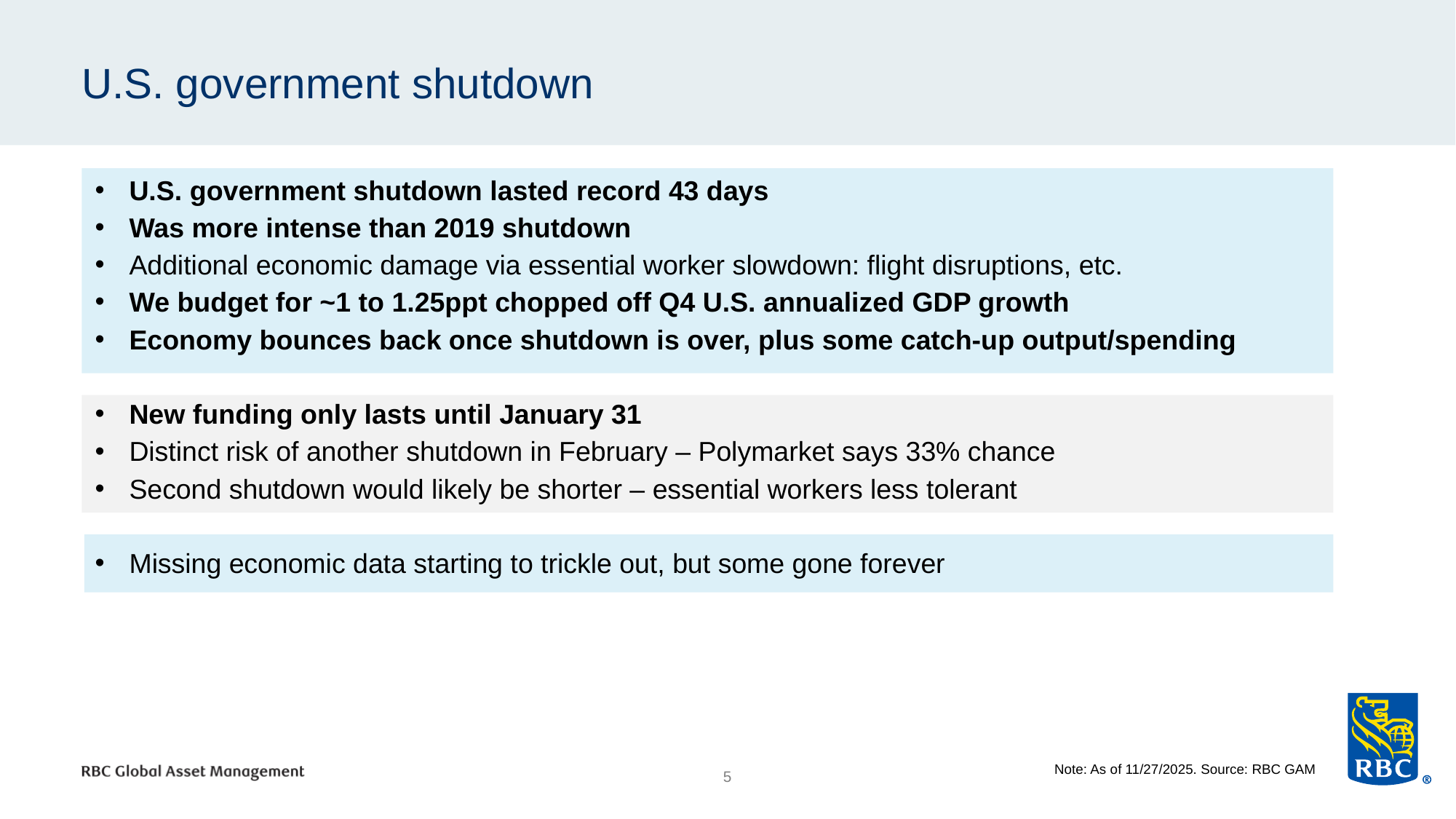

# U.S. government shutdown
U.S. government shutdown lasted record 43 days
Was more intense than 2019 shutdown
Additional economic damage via essential worker slowdown: flight disruptions, etc.
We budget for ~1 to 1.25ppt chopped off Q4 U.S. annualized GDP growth
Economy bounces back once shutdown is over, plus some catch-up output/spending

New funding only lasts until January 31
Distinct risk of another shutdown in February – Polymarket says 33% chance
Second shutdown would likely be shorter – essential workers less tolerant

Missing economic data starting to trickle out, but some gone forever

Note: As of 11/27/2025. Source: RBC GAM
5